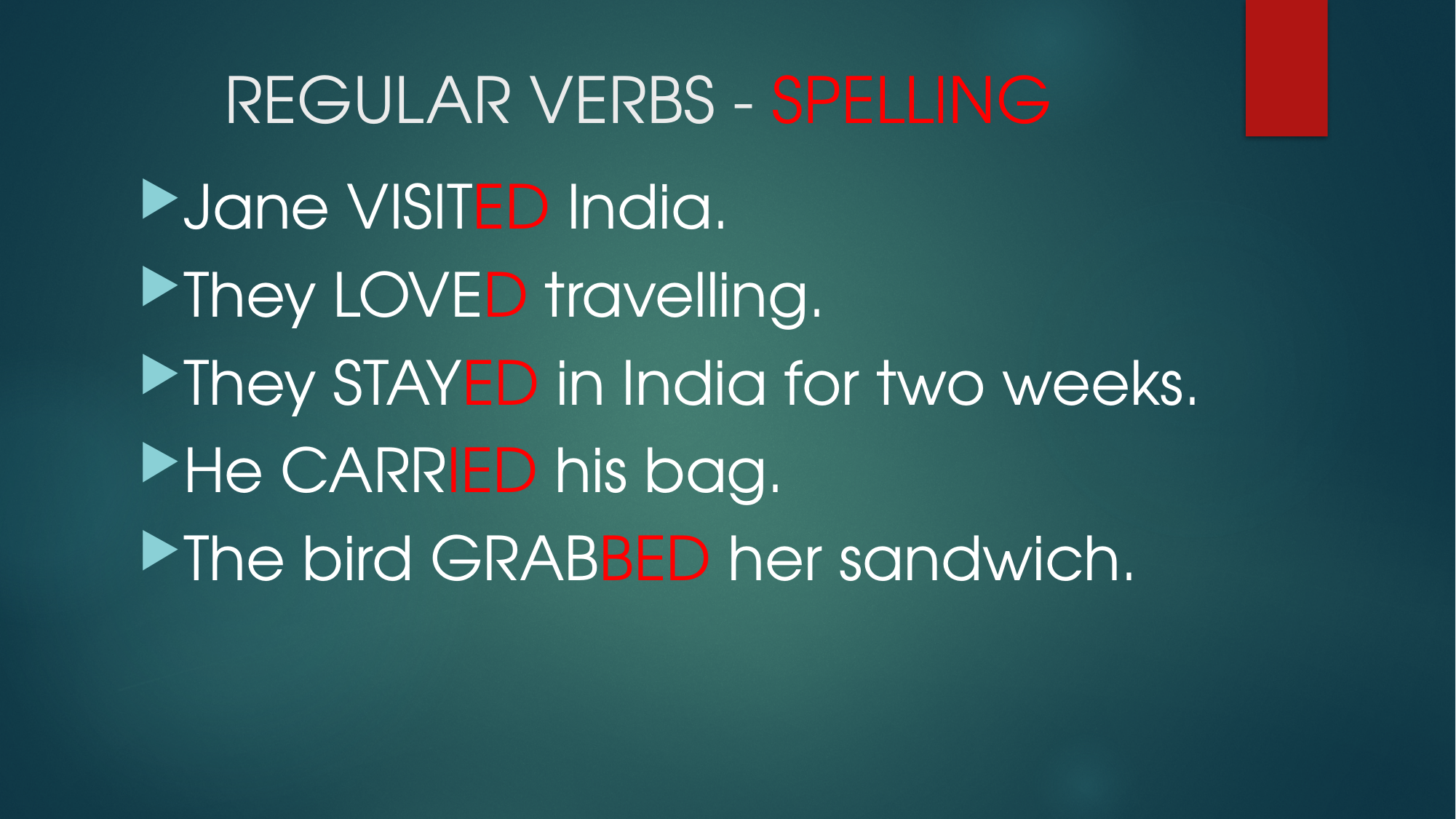

# REGULAR VERBS - SPELLING
Jane VISITED India.
They LOVED travelling.
They STAYED in India for two weeks.
He CARRIED his bag.
The bird GRABBED her sandwich.